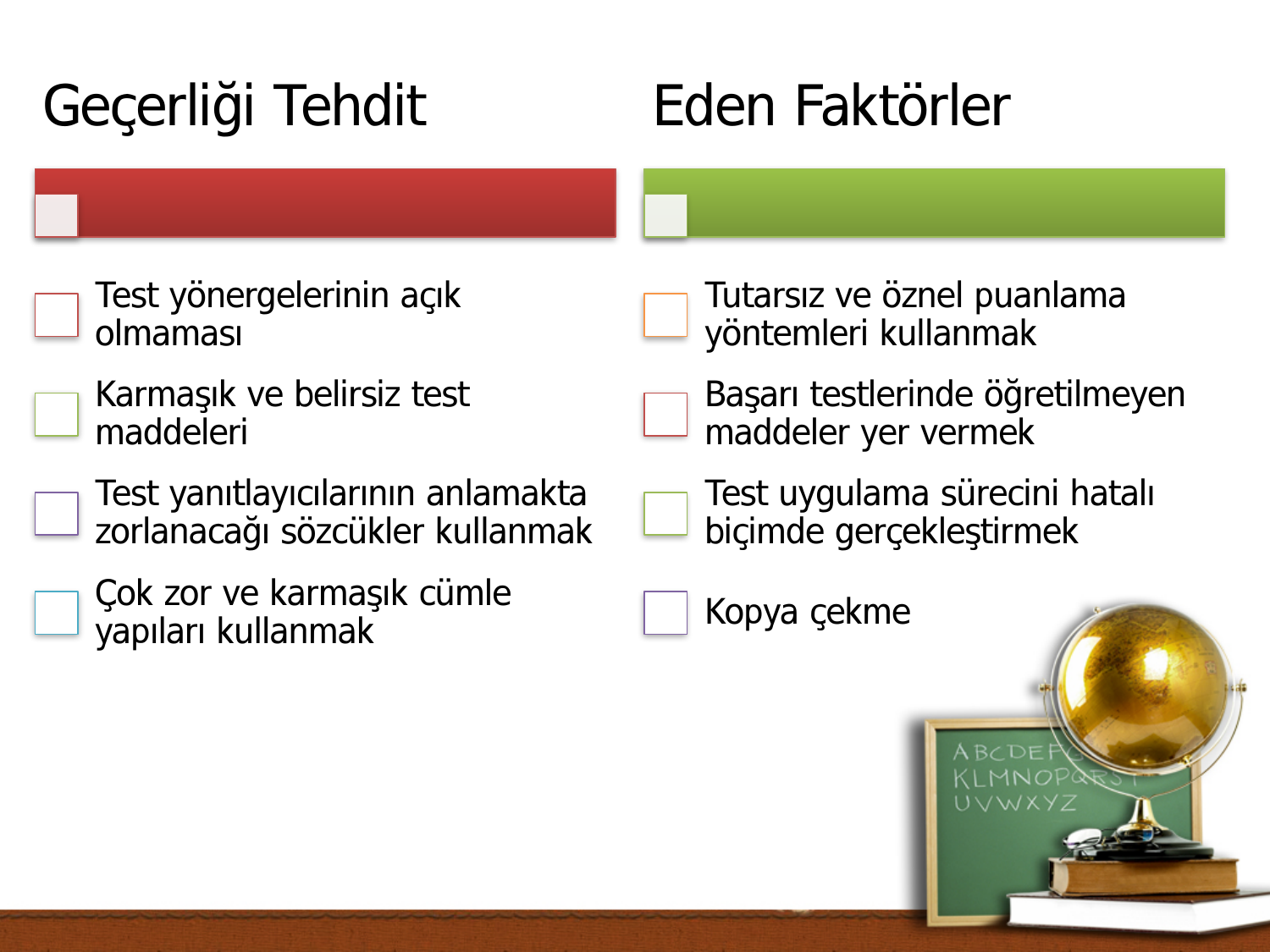

Geçerliği Tehdit
Test yönergelerinin açık olmaması
Karmaşık ve belirsiz test maddeleri
Test yanıtlayıcılarının anlamakta zorlanacağı sözcükler kullanmak
Çok zor ve karmaşık cümle yapıları kullanmak
Eden Faktörler
Tutarsız ve öznel puanlama yöntemleri kullanmak
Başarı testlerinde öğretilmeyen maddeler yer vermek
Test uygulama sürecini hatalı biçimde gerçekleştirmek
Kopya çekme